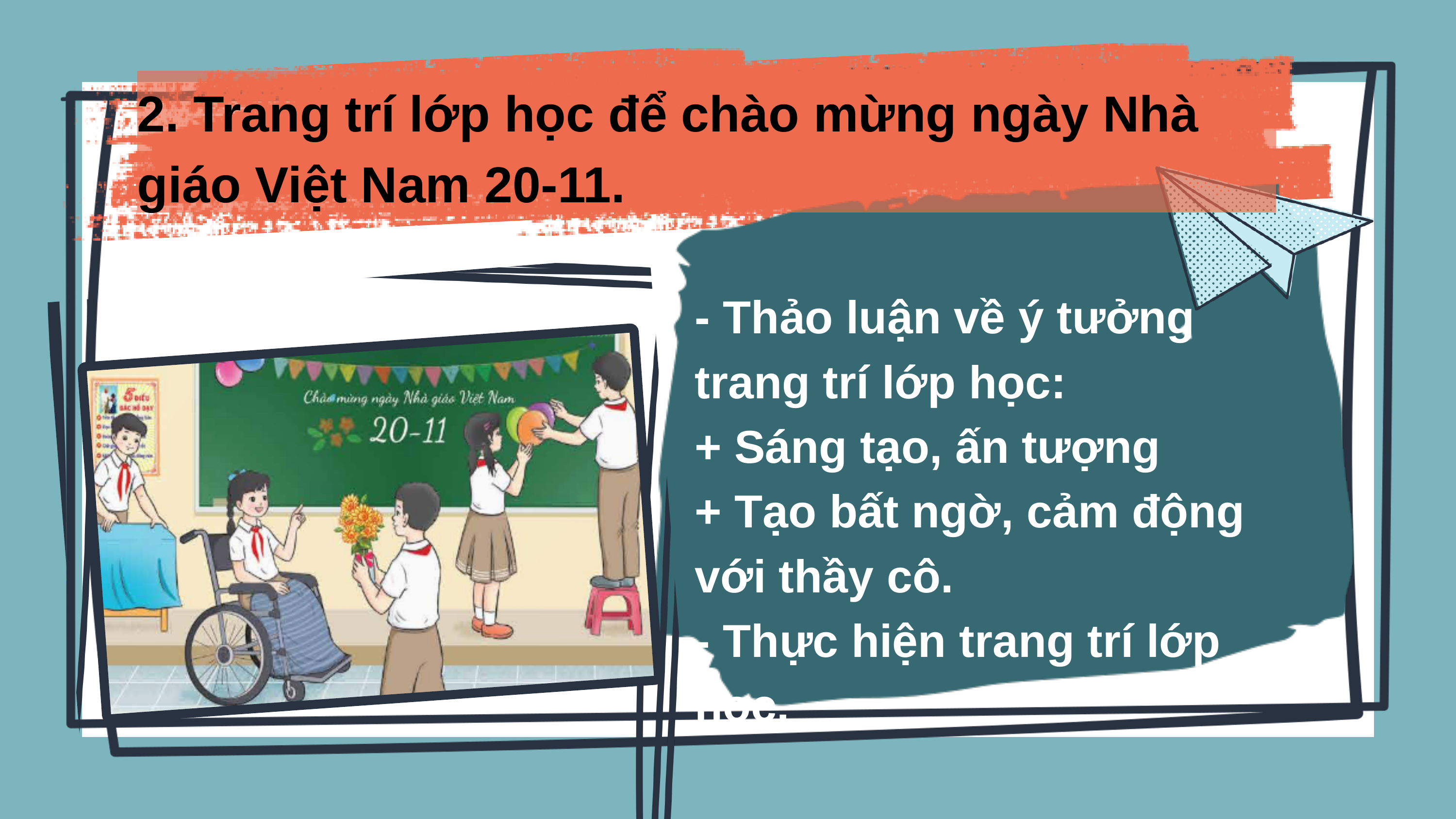

2. Trang trí lớp học để chào mừng ngày Nhà giáo Việt Nam 20-11.

- Thảo luận về ý tưởng trang trí lớp học:
+ Sáng tạo, ấn tượng
+ Tạo bất ngờ, cảm động với thầy cô.
- Thực hiện trang trí lớp học.